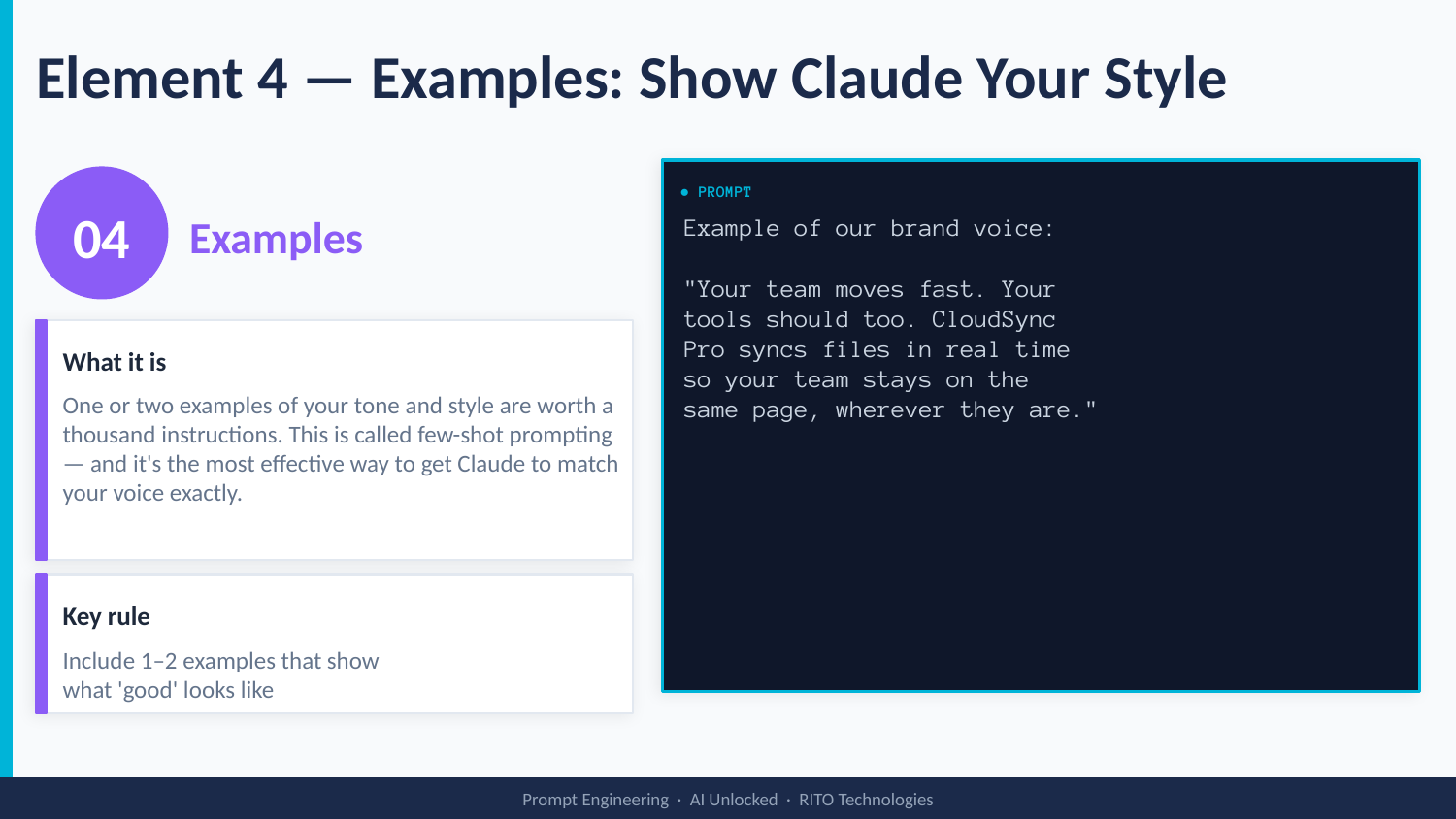

Element 4 — Examples: Show Claude Your Style

04
● PROMPT
Examples
Example of our brand voice:

"Your team moves fast. Your
tools should too. CloudSync
Pro syncs files in real time
so your team stays on the
same page, wherever they are."

What it is
One or two examples of your tone and style are worth a thousand instructions. This is called few-shot prompting — and it's the most effective way to get Claude to match your voice exactly.

Key rule
Include 1–2 examples that show
what 'good' looks like

Prompt Engineering  ·  AI Unlocked  ·  RITO Technologies